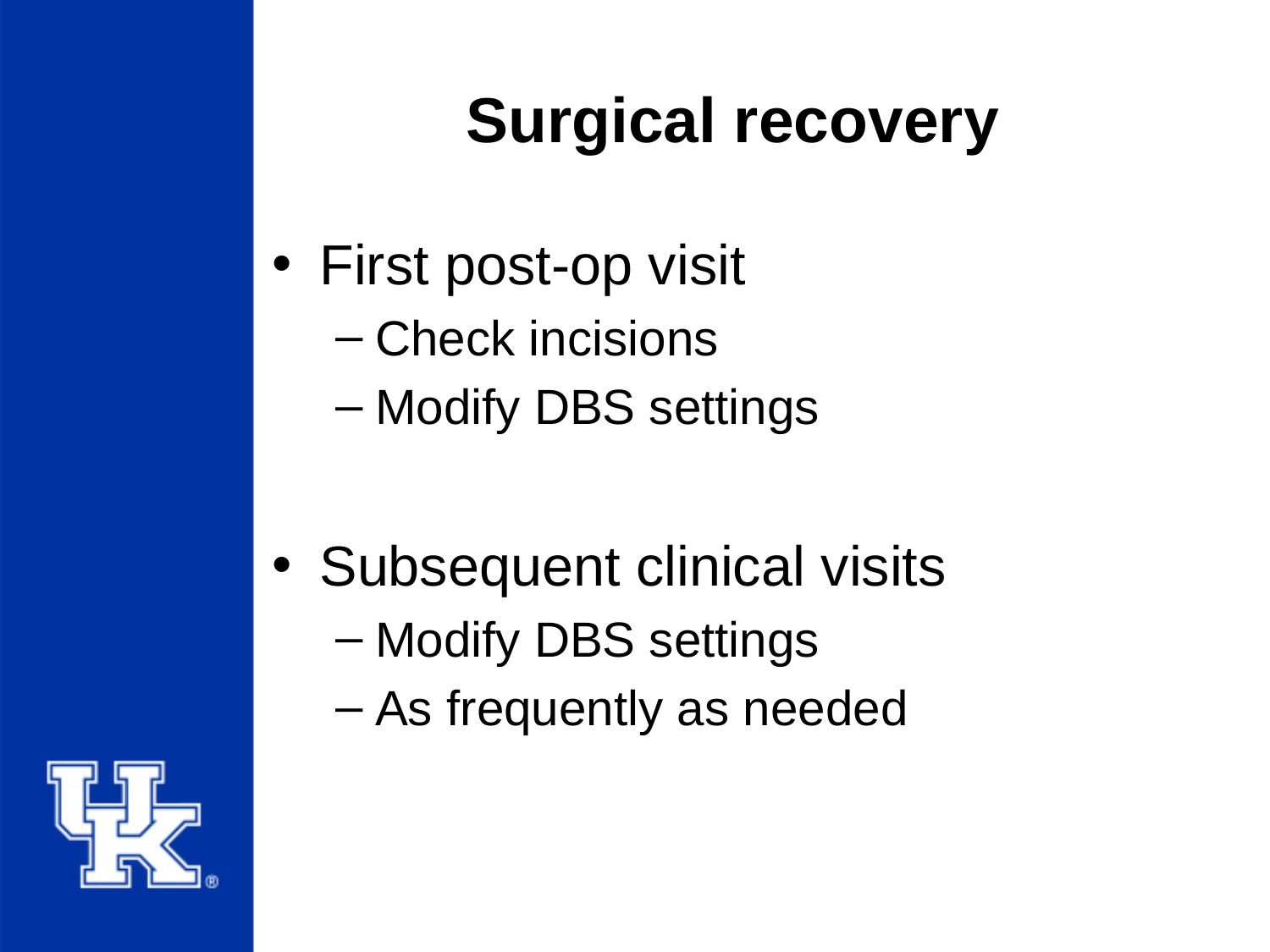

# Surgical recovery
First post-op visit
Check incisions
Modify DBS settings

Subsequent clinical visits
Modify DBS settings
As frequently as needed